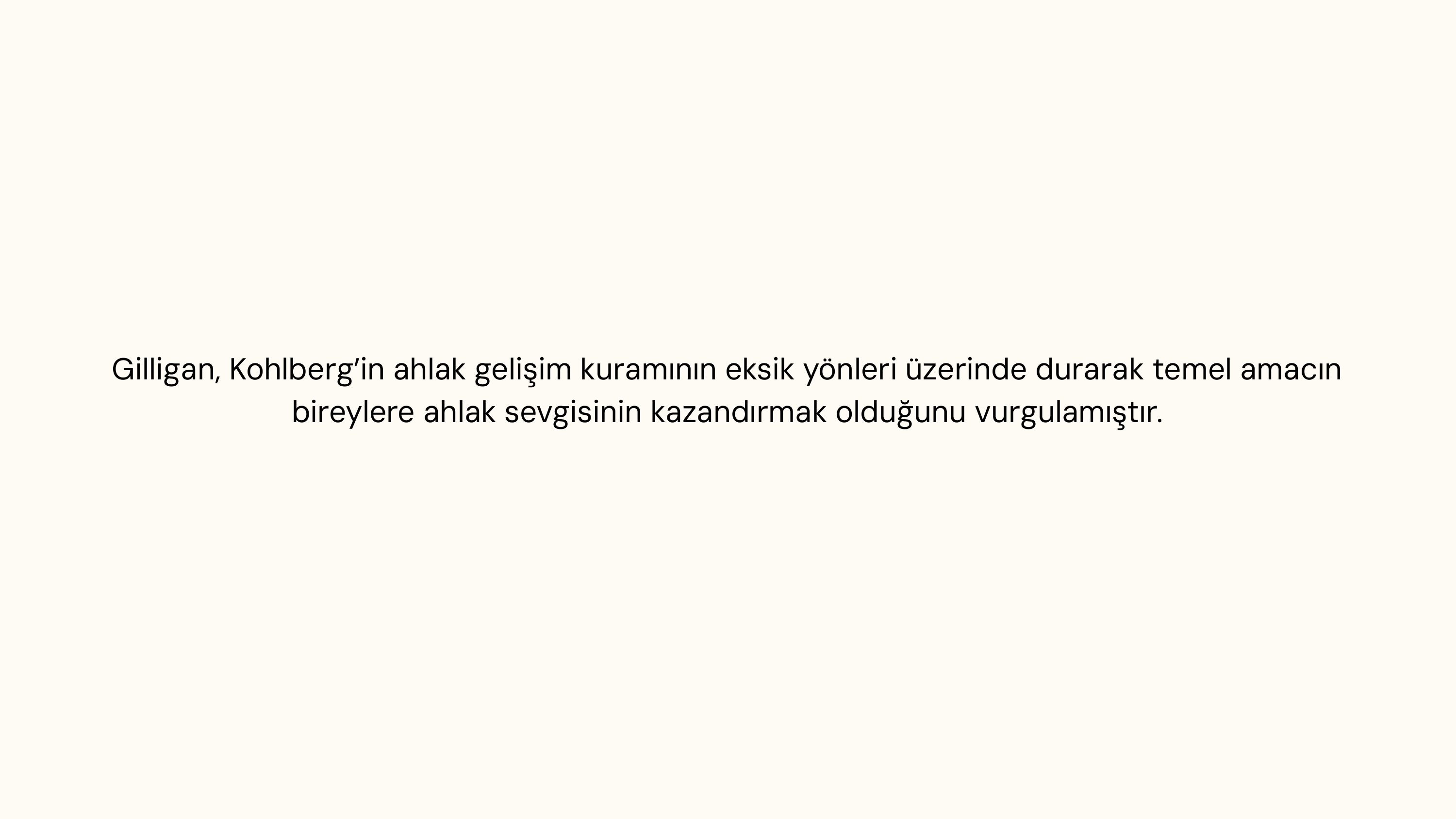

Gilligan, Kohlberg’in ahlak gelişim kuramının eksik yönleri üzerinde durarak temel amacın bireylere ahlak sevgisinin kazandırmak olduğunu vurgulamıştır.